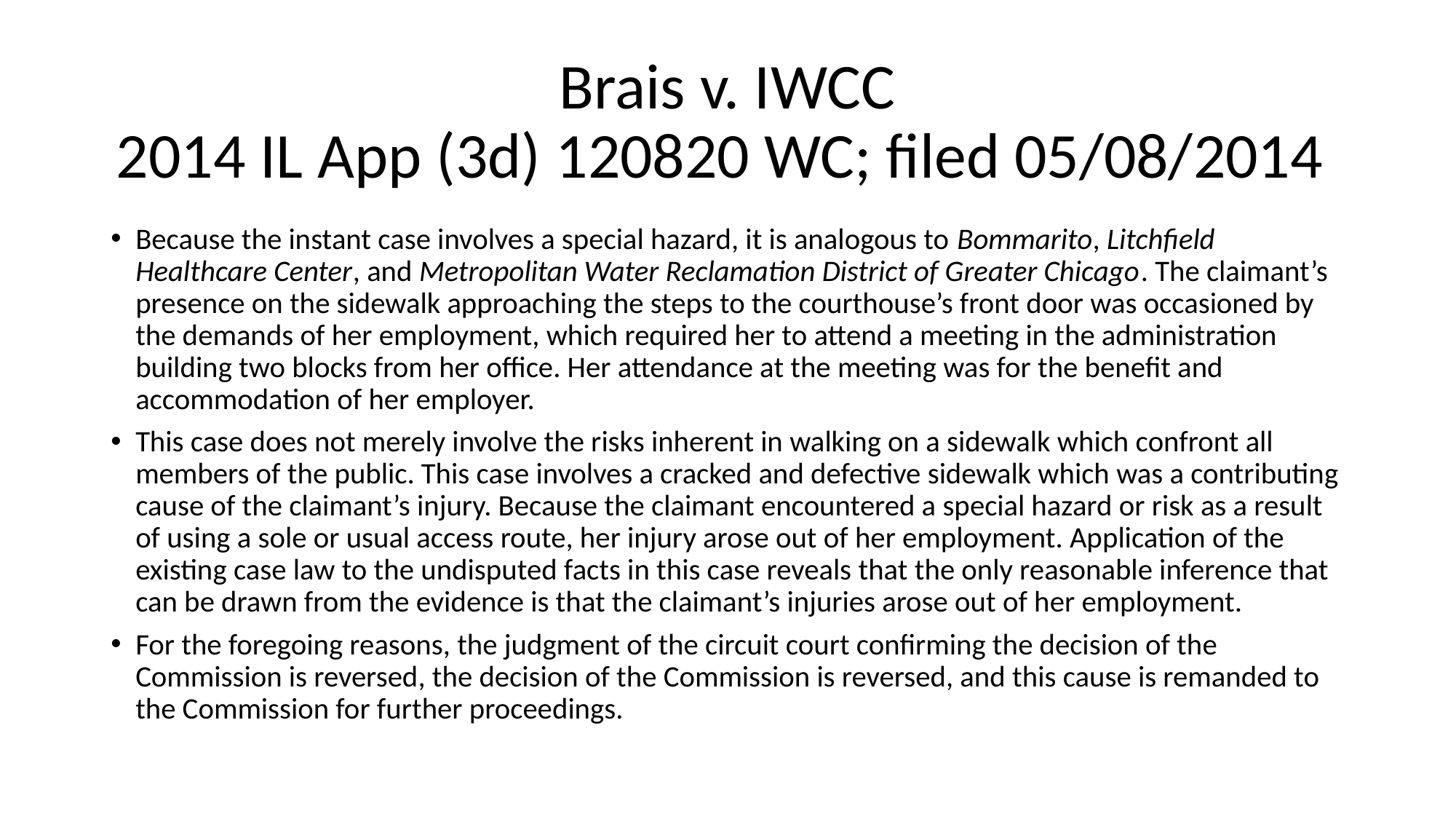

# Brais v. IWCC 2014 IL App (3d) 120820 WC; filed 05/08/2014
Because the instant case involves a special hazard, it is analogous to Bommarito, Litchfield Healthcare Center, and Metropolitan Water Reclamation District of Greater Chicago. The claimant’s presence on the sidewalk approaching the steps to the courthouse’s front door was occasioned by the demands of her employment, which required her to attend a meeting in the administration building two blocks from her office. Her attendance at the meeting was for the benefit and accommodation of her employer.
This case does not merely involve the risks inherent in walking on a sidewalk which confront all members of the public. This case involves a cracked and defective sidewalk which was a contributing cause of the claimant’s injury. Because the claimant encountered a special hazard or risk as a result of using a sole or usual access route, her injury arose out of her employment. Application of the existing case law to the undisputed facts in this case reveals that the only reasonable inference that can be drawn from the evidence is that the claimant’s injuries arose out of her employment.
For the foregoing reasons, the judgment of the circuit court confirming the decision of the Commission is reversed, the decision of the Commission is reversed, and this cause is remanded to the Commission for further proceedings.